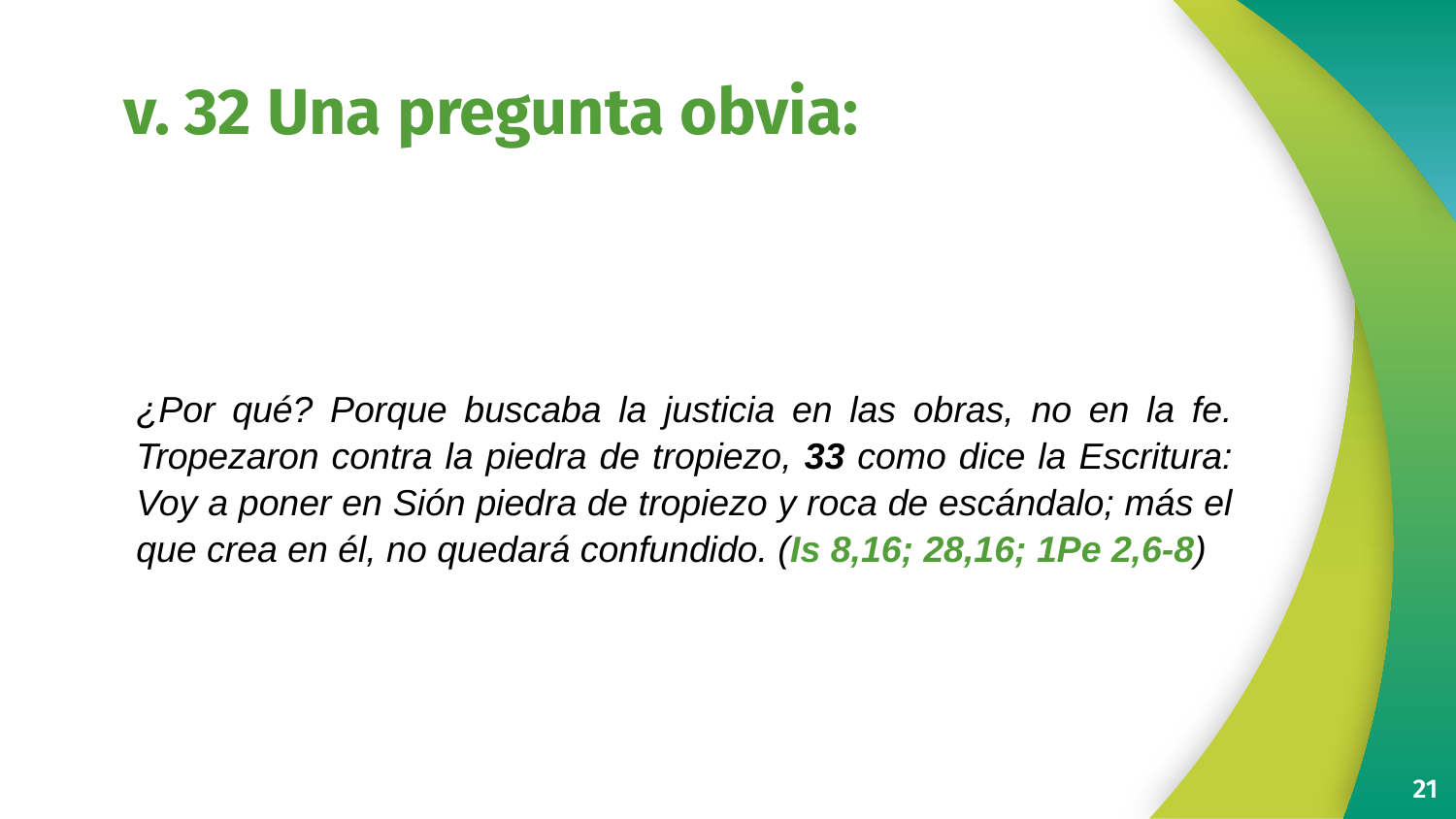

# v. 32 Una pregunta obvia:
¿Por qué? Porque buscaba la justicia en las obras, no en la fe. Tropezaron contra la piedra de tropiezo, 33 como dice la Escritura: Voy a poner en Sión piedra de tropiezo y roca de escándalo; más el que crea en él, no quedará confundido. (Is 8,16; 28,16; 1Pe 2,6-8)
21